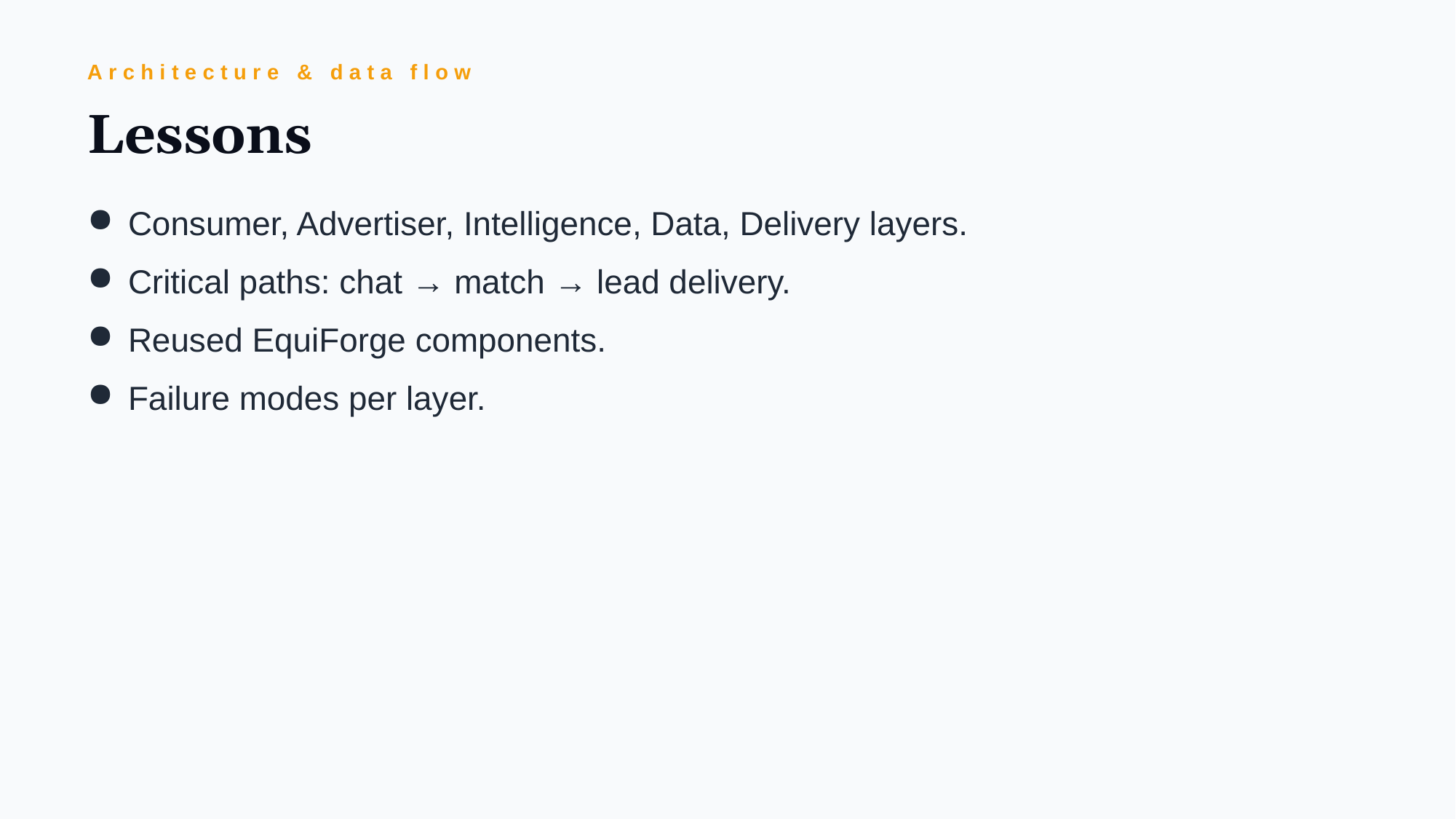

Architecture & data flow
Lessons
Consumer, Advertiser, Intelligence, Data, Delivery layers.
Critical paths: chat → match → lead delivery.
Reused EquiForge components.
Failure modes per layer.